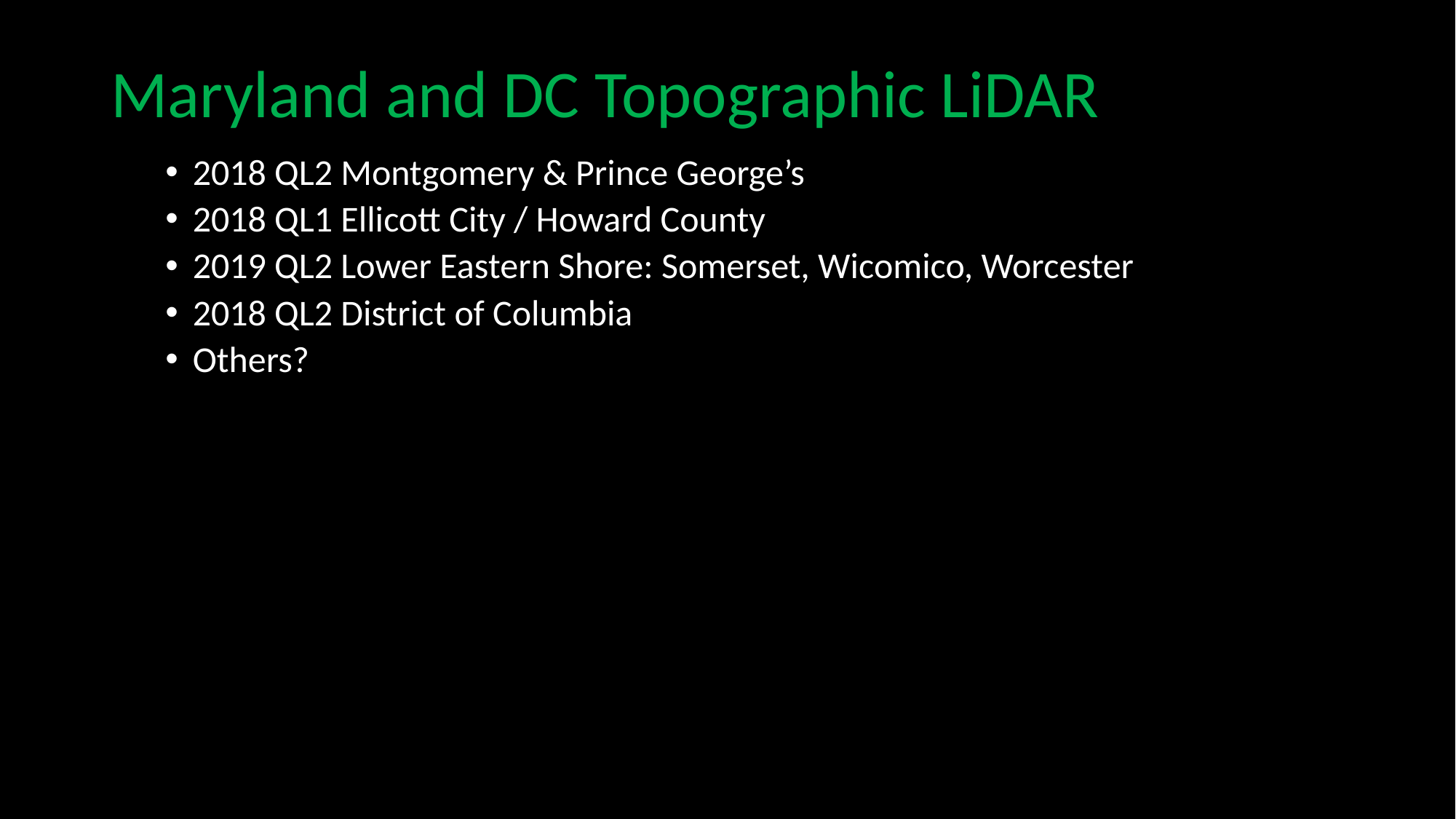

# Maryland and DC Topographic LiDAR
2018 QL2 Montgomery & Prince George’s
2018 QL1 Ellicott City / Howard County
2019 QL2 Lower Eastern Shore: Somerset, Wicomico, Worcester
2018 QL2 District of Columbia
Others?